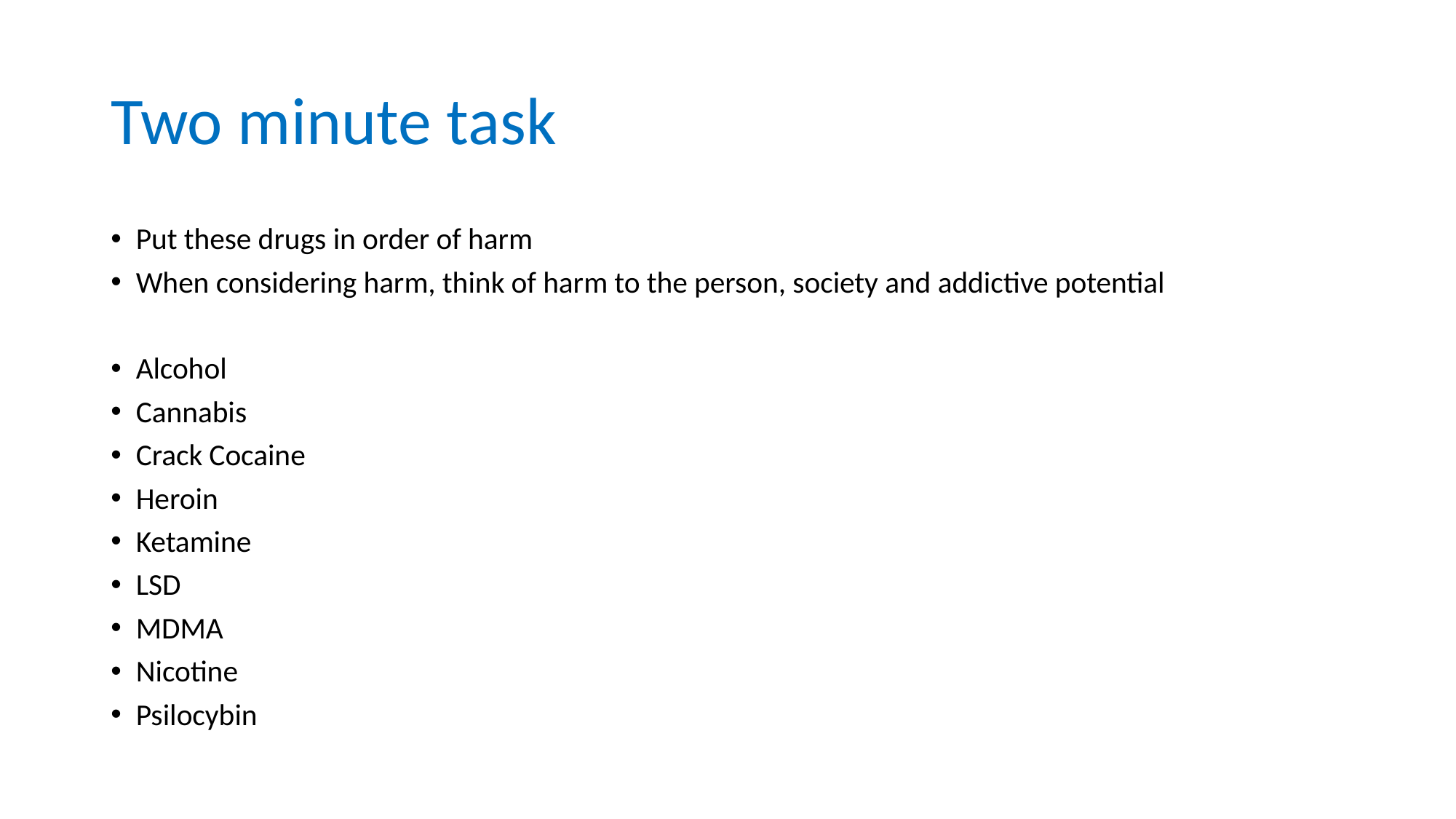

# Two minute task
Put these drugs in order of harm
When considering harm, think of harm to the person, society and addictive potential

Alcohol
Cannabis
Crack Cocaine
Heroin
Ketamine
LSD
MDMA
Nicotine
Psilocybin